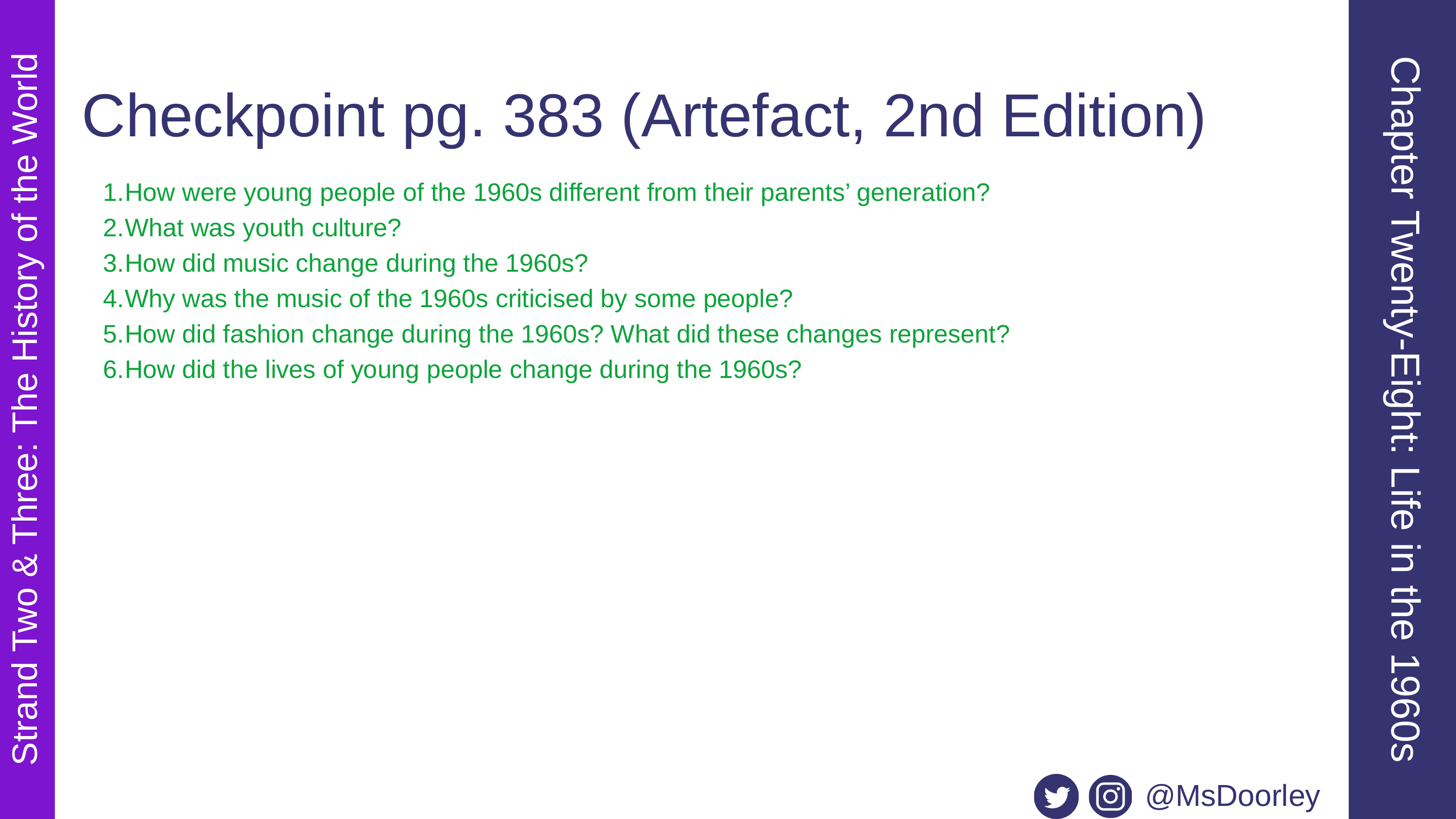

Checkpoint pg. 383 (Artefact, 2nd Edition)
How were young people of the 1960s different from their parents’ generation?
What was youth culture?
How did music change during the 1960s?
Why was the music of the 1960s criticised by some people?
How did fashion change during the 1960s? What did these changes represent?
How did the lives of young people change during the 1960s?
Chapter Twenty-Eight: Life in the 1960s
Strand Two & Three: The History of the World

@MsDoorley